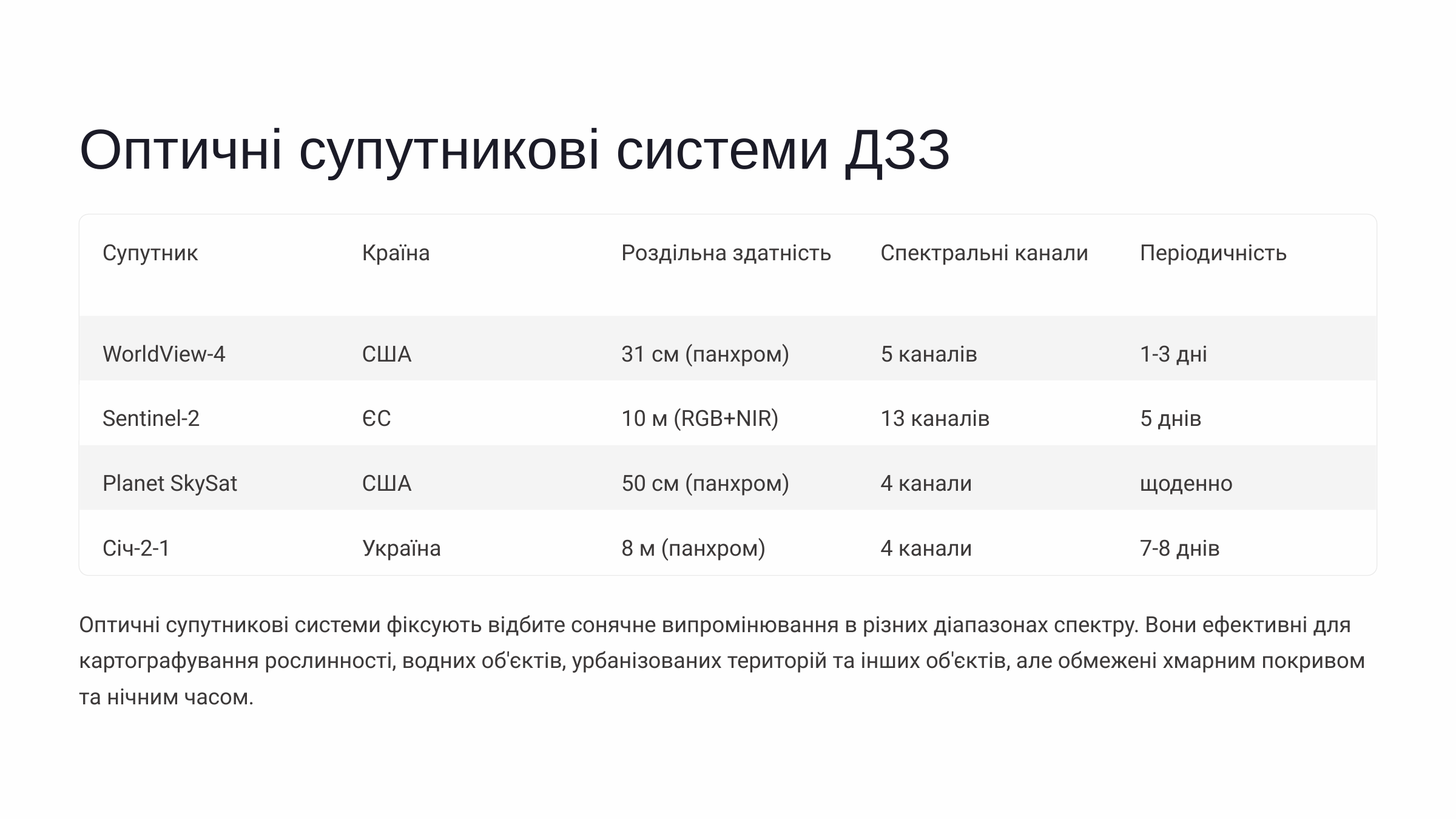

Оптичні супутникові системи ДЗЗ

Супутник
Країна
Роздільна здатність
Спектральні канали
Періодичність

WorldView-4
США
31 см (панхром)
5 каналів
1-3 дні

Sentinel-2
ЄС
10 м (RGB+NIR)
13 каналів
5 днів

Planet SkySat
США
50 см (панхром)
4 канали
щоденно

Січ-2-1
Україна
8 м (панхром)
4 канали
7-8 днів
Оптичні супутникові системи фіксують відбите сонячне випромінювання в різних діапазонах спектру. Вони ефективні для картографування рослинності, водних об'єктів, урбанізованих територій та інших об'єктів, але обмежені хмарним покривом та нічним часом.